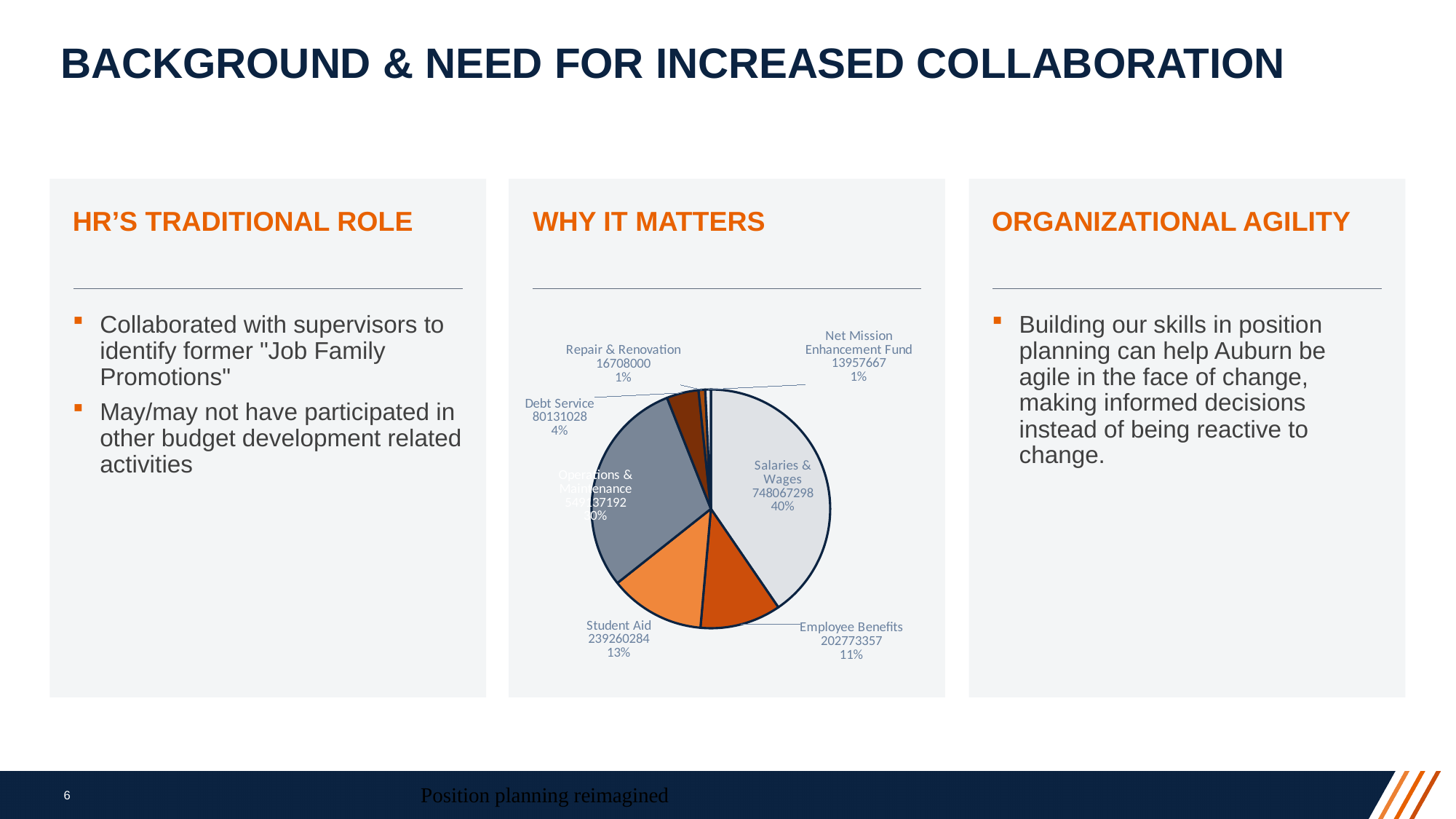

# Background & need for increased collaboration
HR’s traditional role
Why it matters
Organizational agility

### Chart

| Category |  |
|---|---|
| Salaries & Wages | 748067298.0 |
| Employee Benefits | 202773357.0 |
| Student Aid | 239260284.0 |
| Operations & Maintenance | 549137192.0 |
| Debt Service | 80131028.0 |
| Repair & Renovation | 16708000.0 |
| Net Mission Enhancement Fund | 13957667.0 |
Collaborated with supervisors to identify former "Job Family Promotions"
May/may not have participated in other budget development related activities

Building our skills in position planning can help Auburn be agile in the face of change, making informed decisions instead of being reactive to change.
Position planning reimagined
6